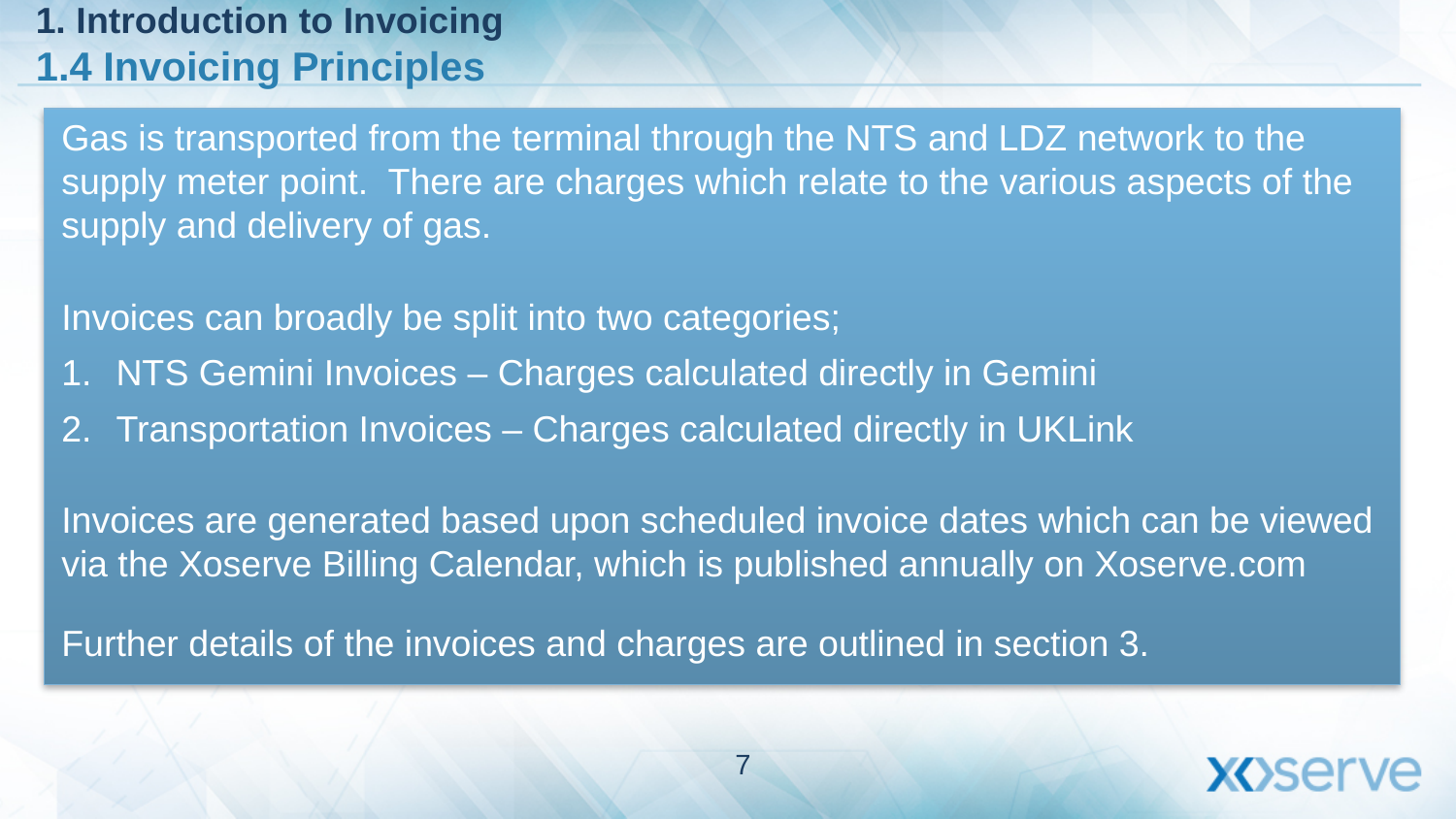

1. Introduction to Invoicing
1.4 Invoicing Principles
Gas is transported from the terminal through the NTS and LDZ network to the supply meter point.  There are charges which relate to the various aspects of the supply and delivery of gas.

Invoices can broadly be split into two categories;
NTS Gemini Invoices – Charges calculated directly in Gemini
Transportation Invoices – Charges calculated directly in UKLink

Invoices are generated based upon scheduled invoice dates which can be viewed via the Xoserve Billing Calendar, which is published annually on Xoserve.com

Further details of the invoices and charges are outlined in section 3.
7